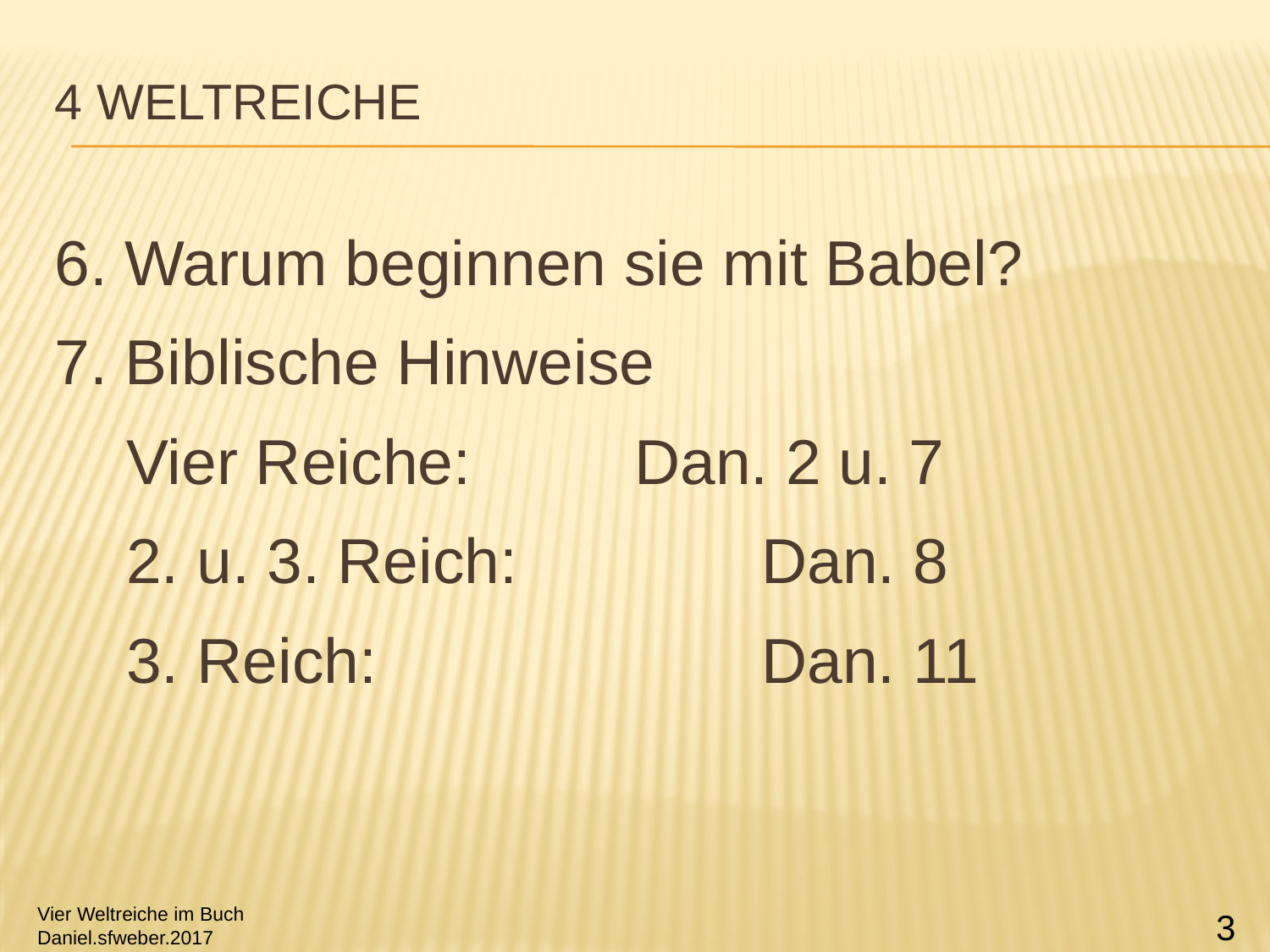

# 4 WeltReiche
6. Warum beginnen sie mit Babel?
7. Biblische Hinweise
	Vier Reiche: 		Dan. 2 u. 7
	2. u. 3. Reich: 		Dan. 8
	3. Reich: 			Dan. 11

Vier Weltreiche im Buch Daniel.sfweber.2017
3